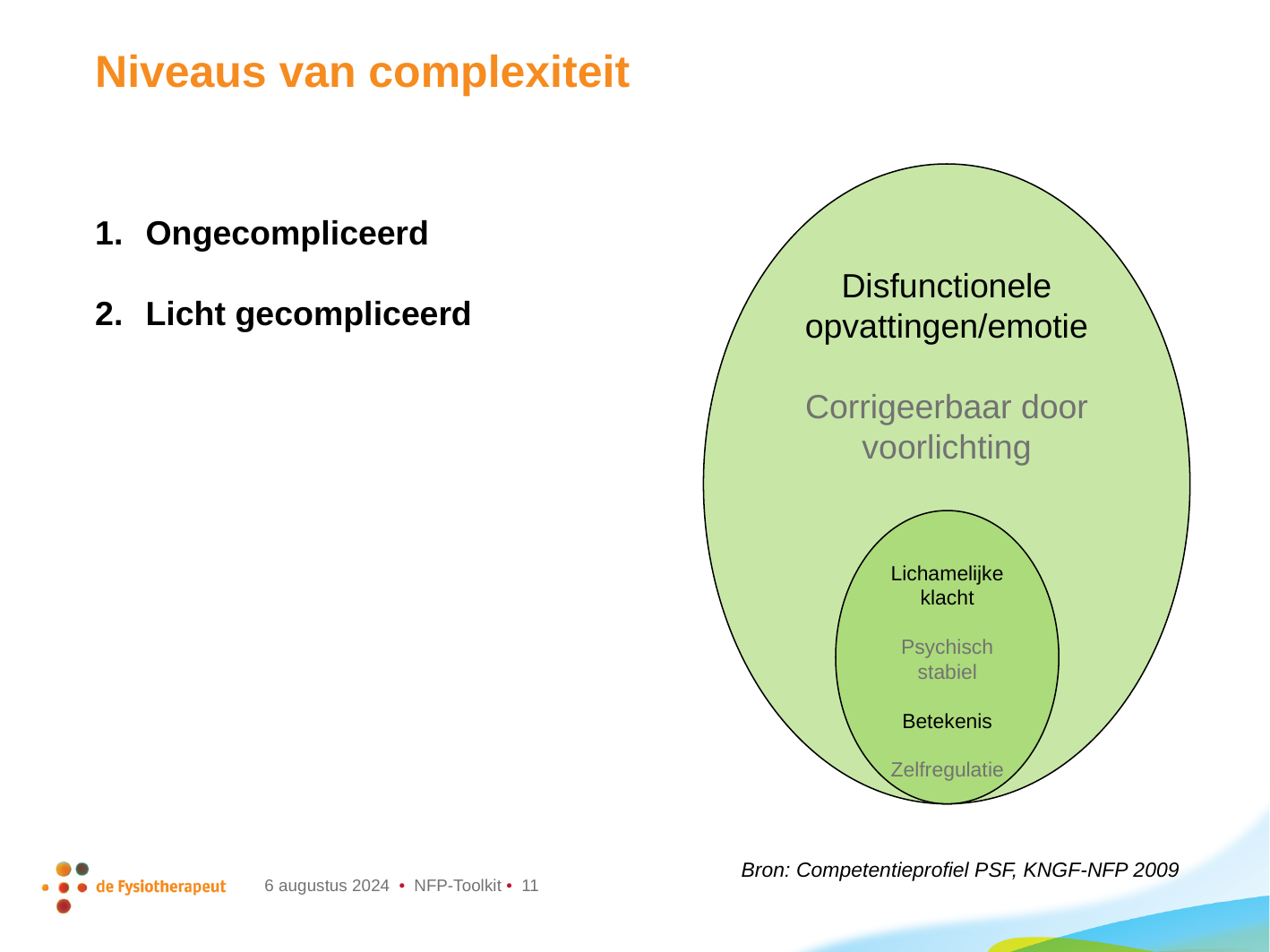

# Niveaus van complexiteit
Disfunctionele opvattingen/emotie

Corrigeerbaar door voorlichting
Ongecompliceerd

Licht gecompliceerd

Lichamelijke klacht

Psychisch stabiel

Betekenis

Zelfregulatie
Bron: Competentieprofiel PSF, KNGF-NFP 2009
6 augustus 2024  •  NFP-Toolkit •  11